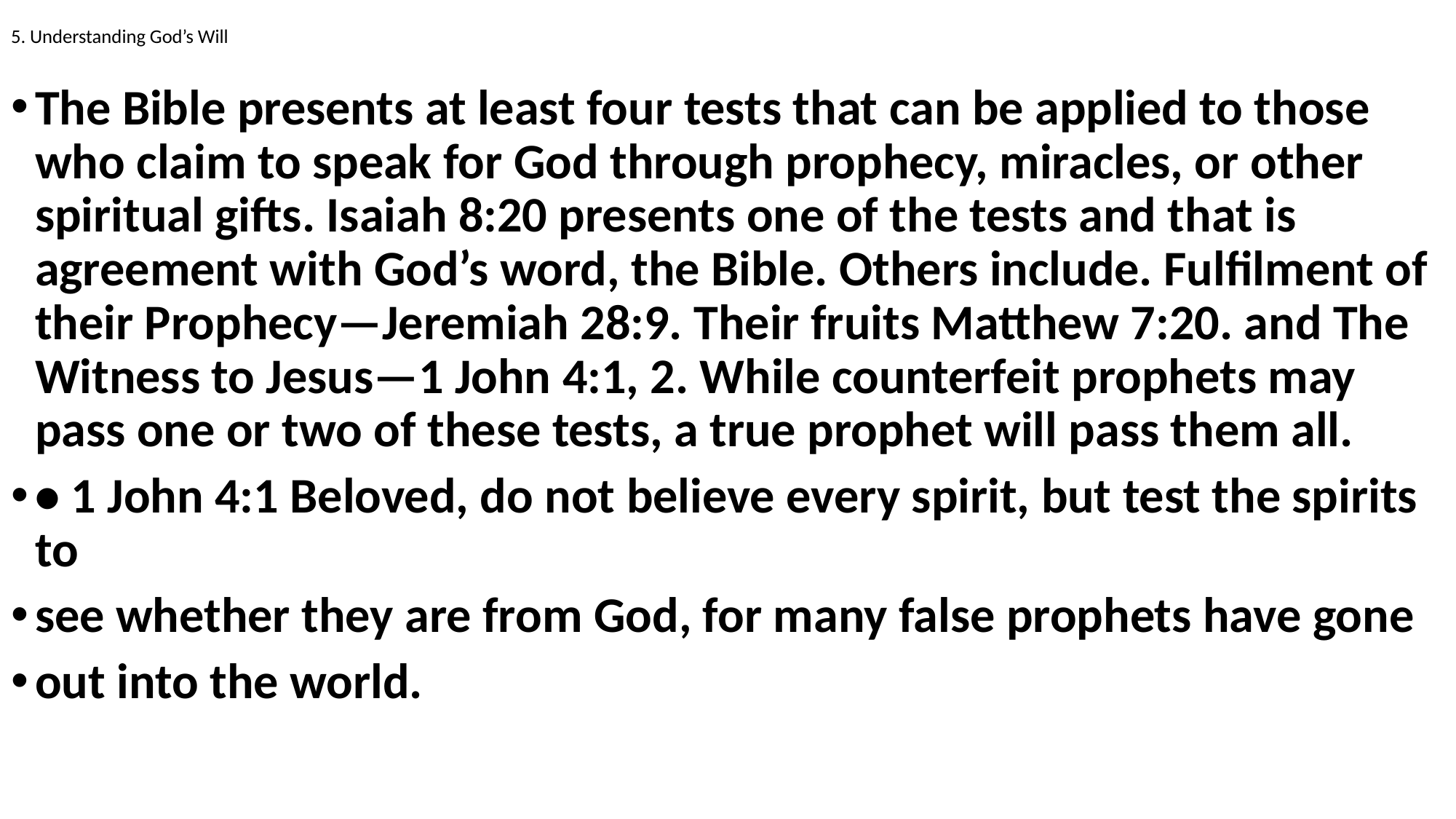

# 5. Understanding God’s Will
The Bible presents at least four tests that can be applied to those who claim to speak for God through prophecy, miracles, or other spiritual gifts. Isaiah 8:20 presents one of the tests and that is agreement with God’s word, the Bible. Others include. Fulfilment of their Prophecy—Jeremiah 28:9. Their fruits Matthew 7:20. and The Witness to Jesus—1 John 4:1, 2. While counterfeit prophets may pass one or two of these tests, a true prophet will pass them all.
• 1 John 4:1 Beloved, do not believe every spirit, but test the spirits to
see whether they are from God, for many false prophets have gone
out into the world.